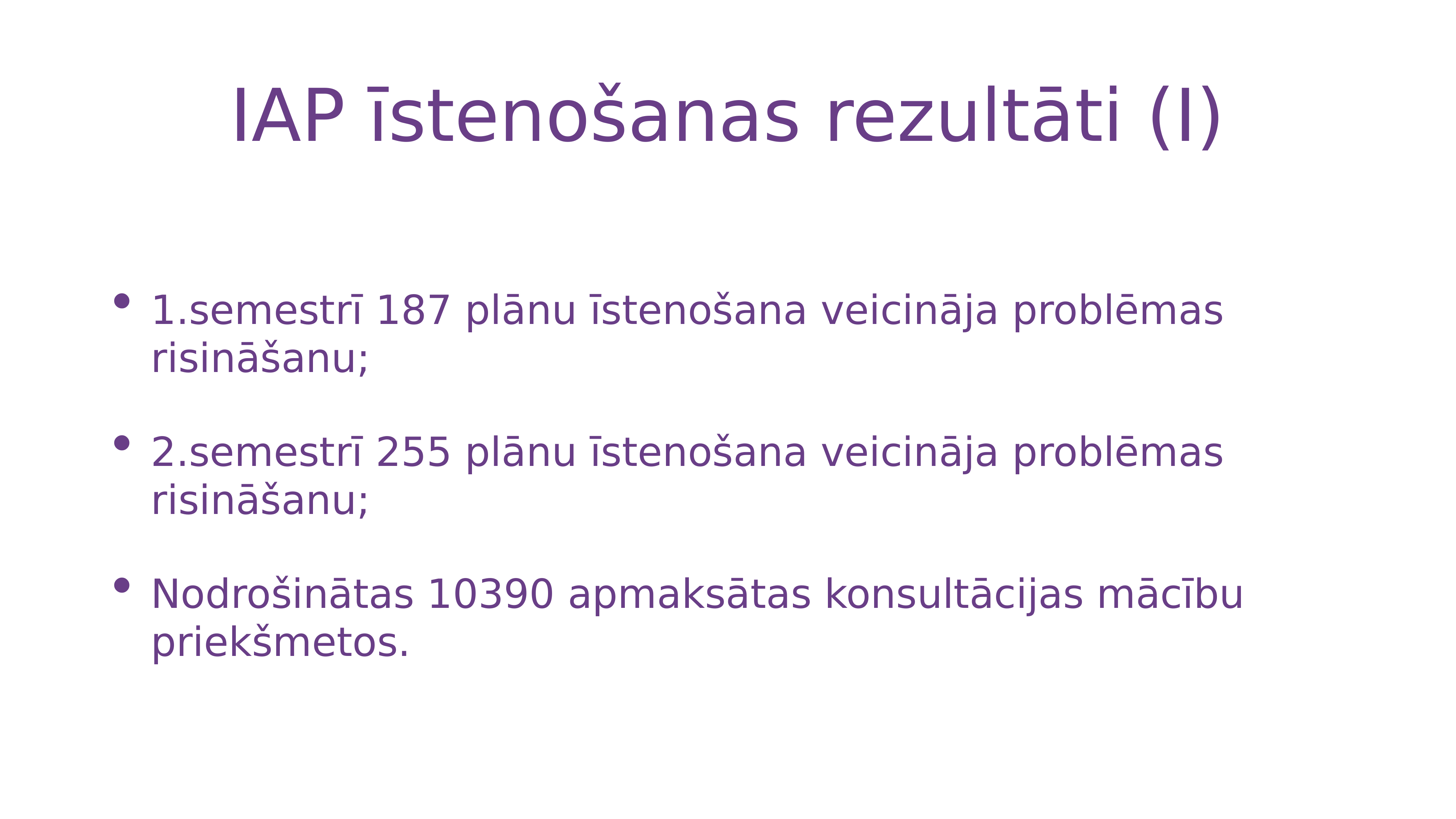

# IAP īstenošanas rezultāti (I)
1.semestrī 187 plānu īstenošana veicināja problēmas risināšanu;
2.semestrī 255 plānu īstenošana veicināja problēmas risināšanu;
Nodrošinātas 10390 apmaksātas konsultācijas mācību priekšmetos.